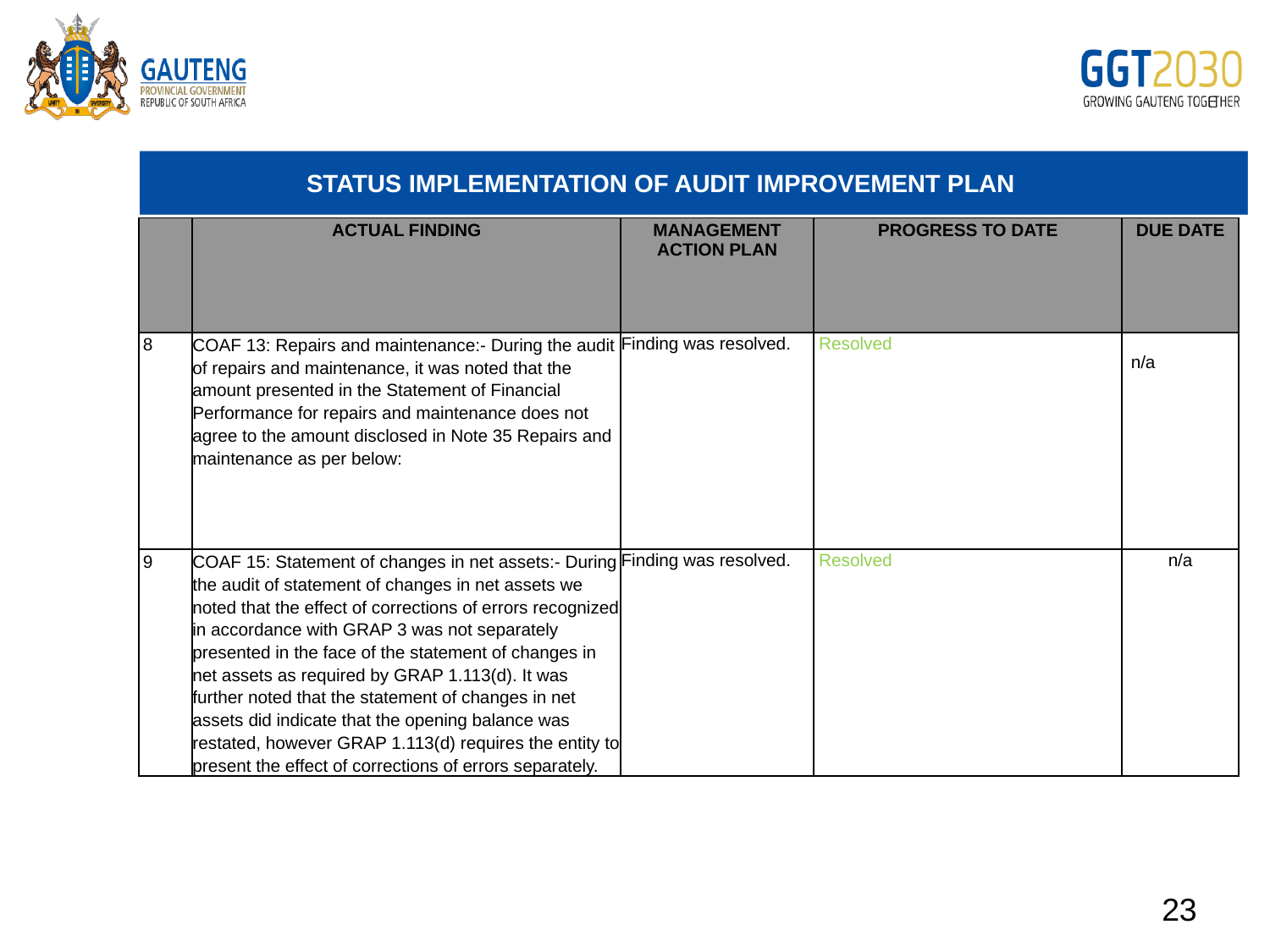

# STATUS IMPLEMENTATION OF AUDIT IMPROVEMENT PLAN
|  | ACTUAL FINDING | MANAGEMENT ACTION PLAN | PROGRESS TO DATE | DUE DATE |
| --- | --- | --- | --- | --- |
| 8 | COAF 13: Repairs and maintenance:- During the audit of repairs and maintenance, it was noted that the amount presented in the Statement of Financial Performance for repairs and maintenance does not agree to the amount disclosed in Note 35 Repairs and maintenance as per below: | Finding was resolved. | Resolved | n/a |
| 9 | COAF 15: Statement of changes in net assets:- During the audit of statement of changes in net assets we noted that the effect of corrections of errors recognized in accordance with GRAP 3 was not separately presented in the face of the statement of changes in net assets as required by GRAP 1.113(d). It was further noted that the statement of changes in net assets did indicate that the opening balance was restated, however GRAP 1.113(d) requires the entity to present the effect of corrections of errors separately. | Finding was resolved. | Resolved | n/a |
23